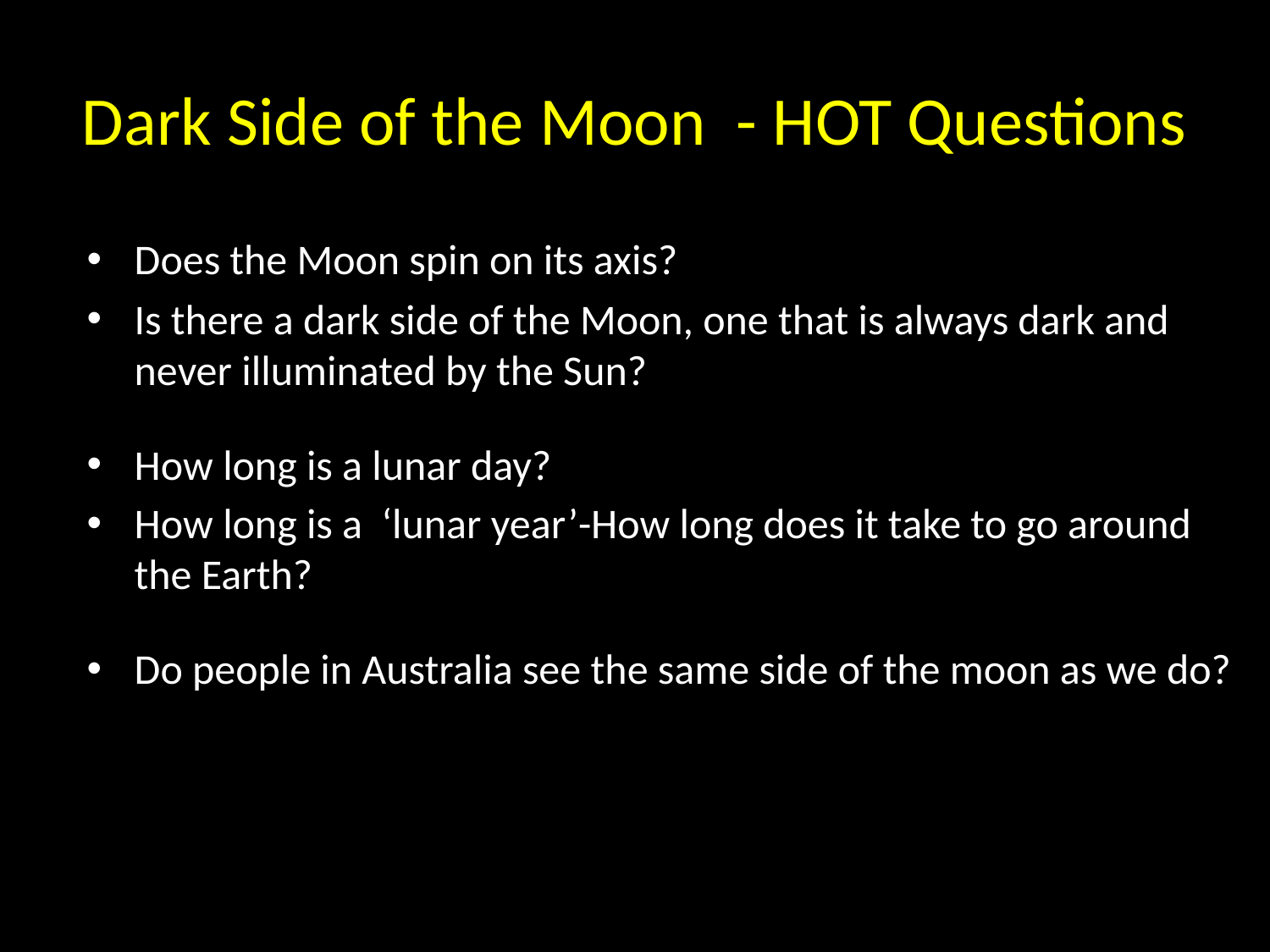

# Dark Side of the Moon  - HOT Questions
Does the Moon spin on its axis?
Is there a dark side of the Moon, one that is always dark and never illuminated by the Sun?
How long is a lunar day?
How long is a  ‘lunar year’-How long does it take to go around the Earth?
Do people in Australia see the same side of the moon as we do?